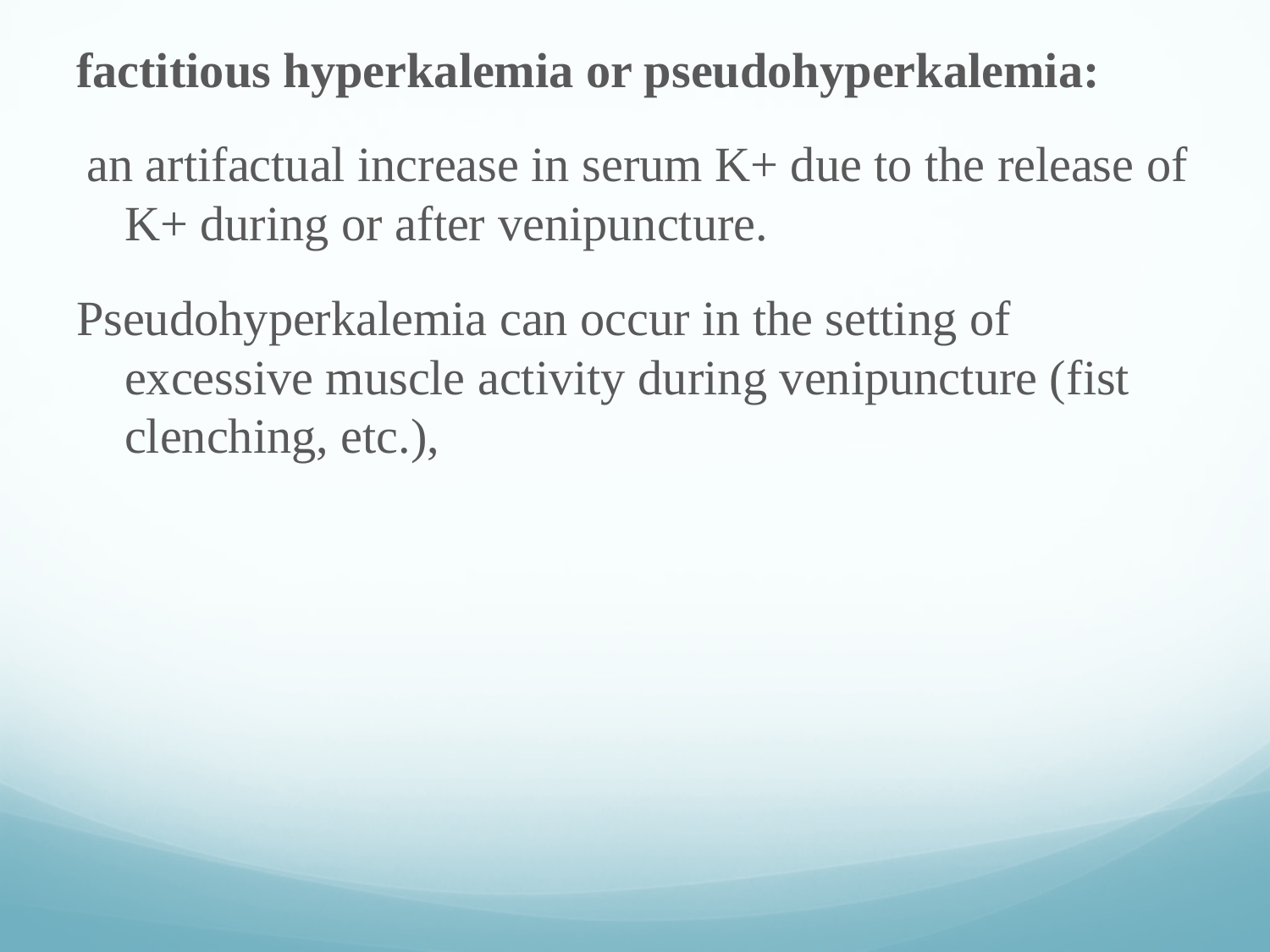

factitious hyperkalemia or pseudohyperkalemia:
 an artifactual increase in serum K+ due to the release of K+ during or after venipuncture.
Pseudohyperkalemia can occur in the setting of excessive muscle activity during venipuncture (fist clenching, etc.),